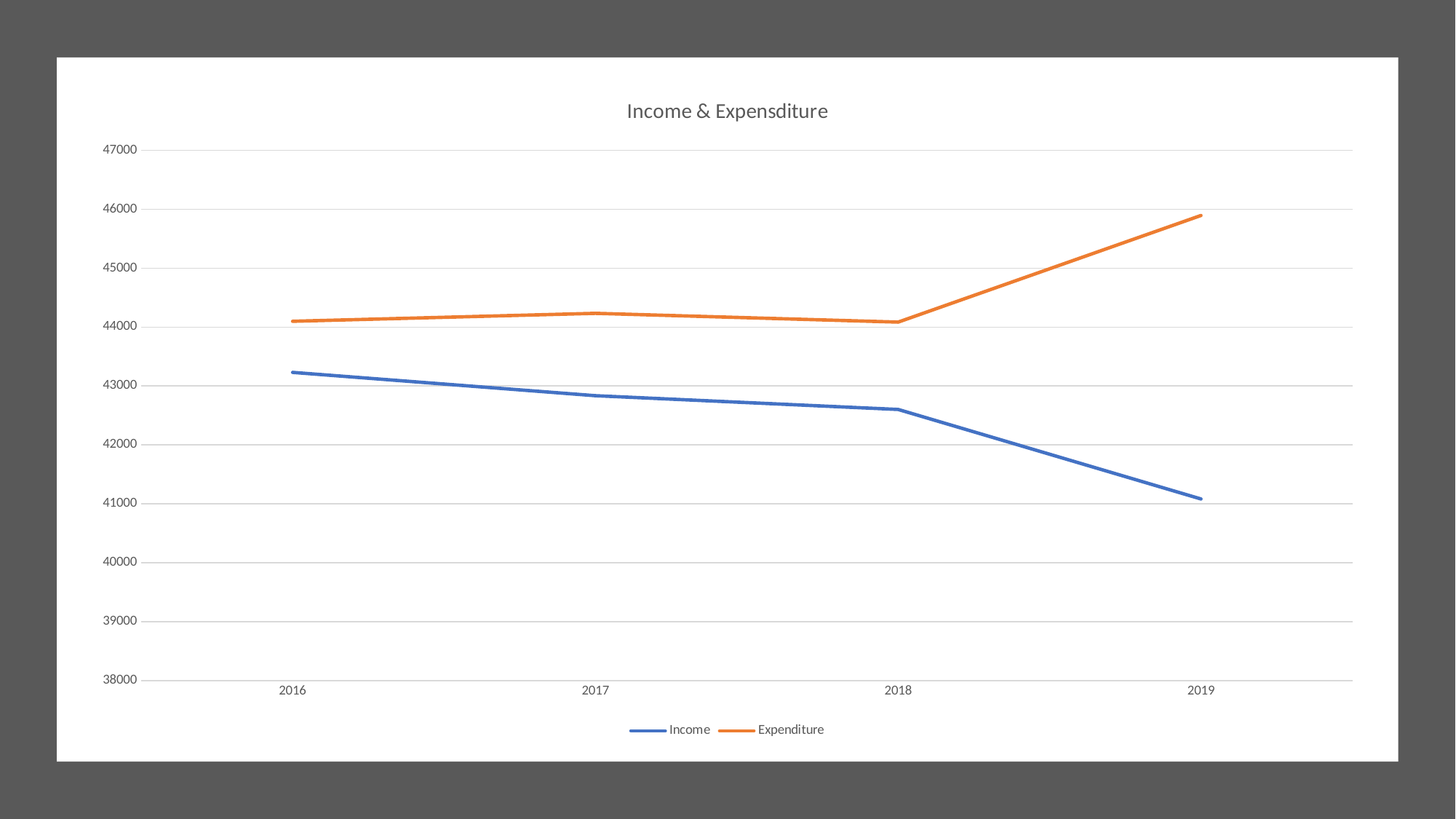

### Chart: Income & Expensditure

| Category | Income | Expenditure |
|---|---|---|
| 2016 | 43231.0 | 44099.0 |
| 2017 | 42836.0 | 44234.0 |
| 2018 | 42602.0 | 44085.0 |
| 2019 | 41082.0 | 45895.0 |